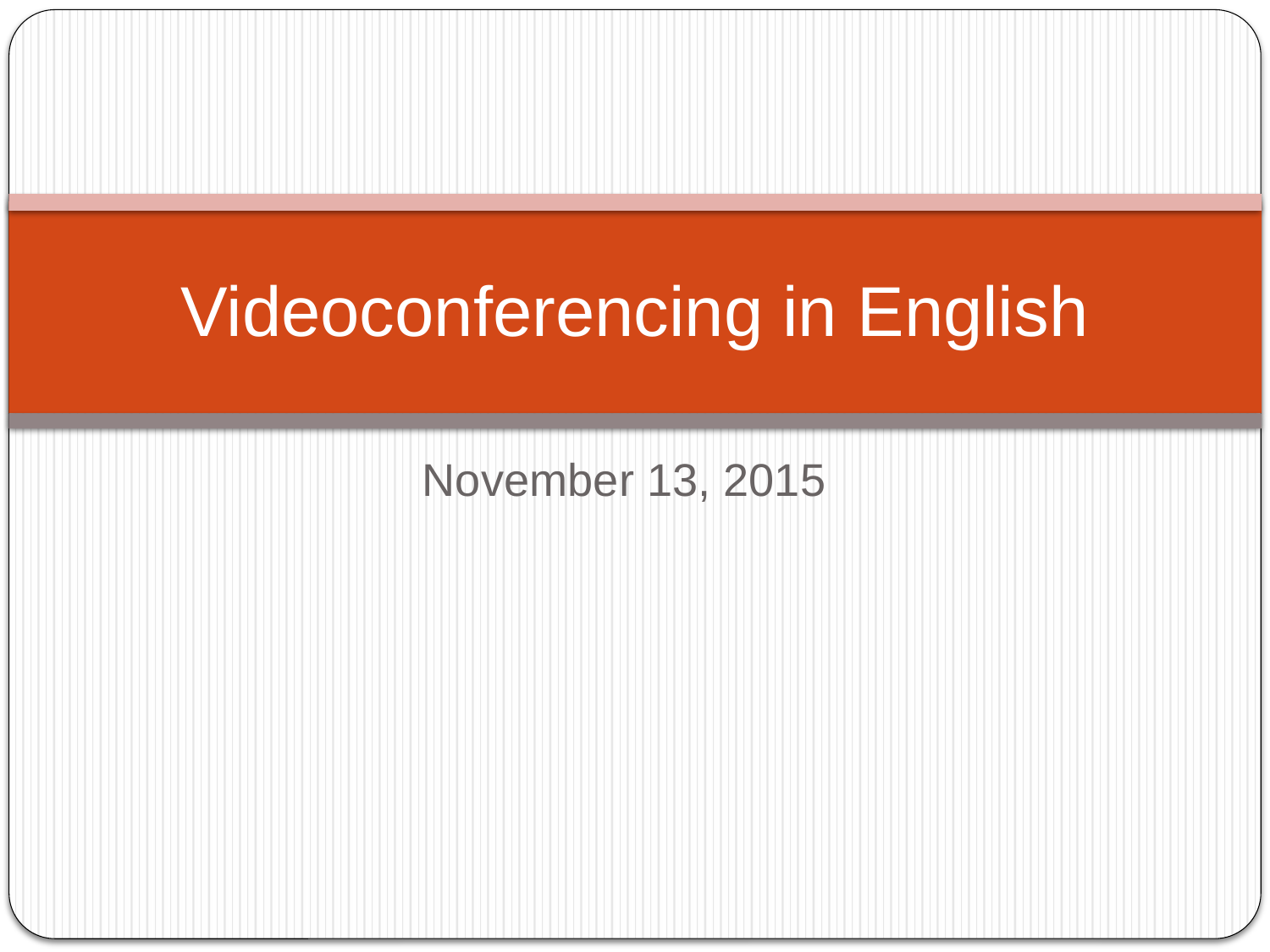

# Videoconferencing in English
November 13, 2015